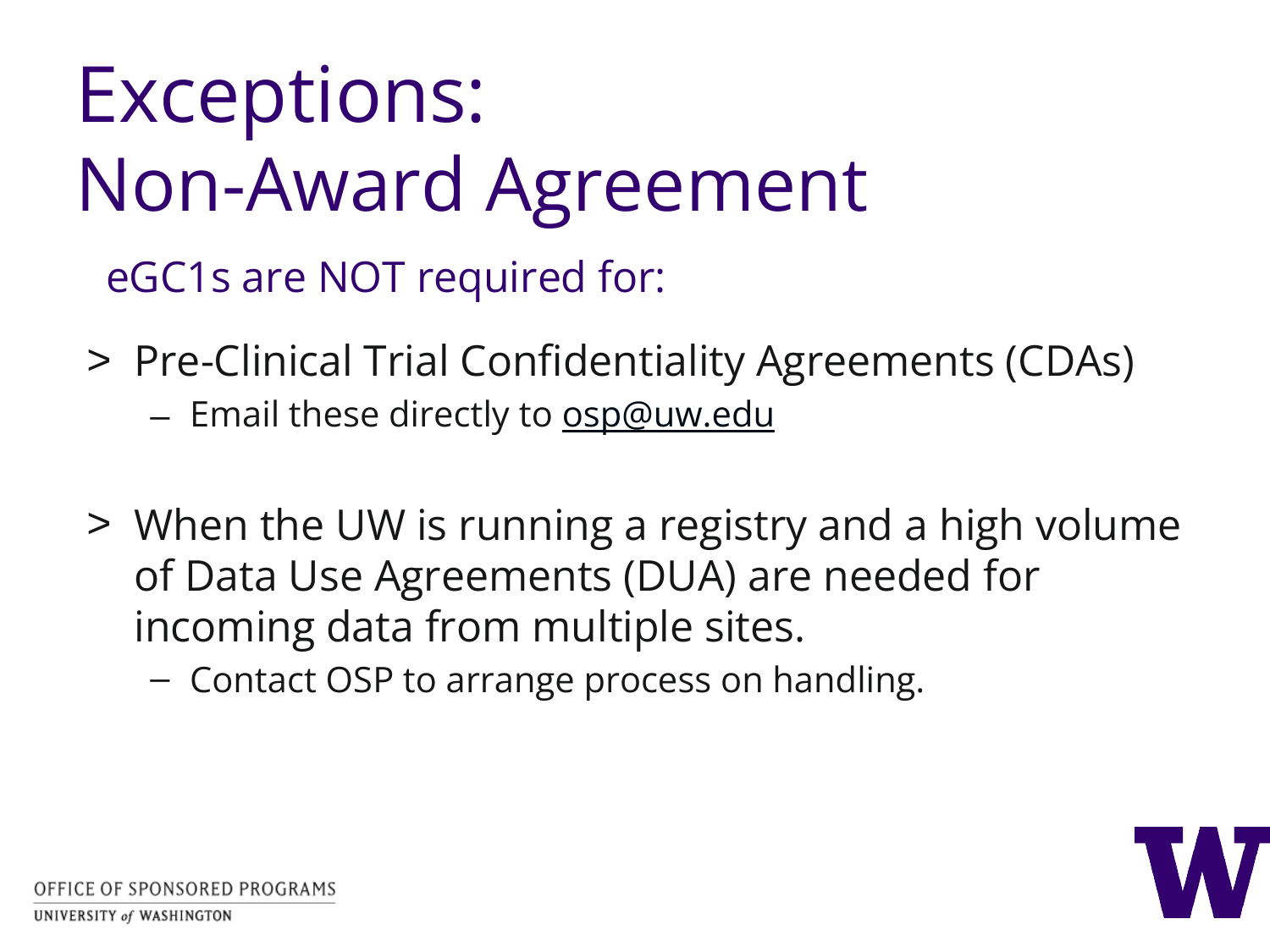

# Exceptions: Non-Award Agreement
eGC1s are NOT required for:
Pre-Clinical Trial Confidentiality Agreements (CDAs)
Email these directly to osp@uw.edu

When the UW is running a registry and a high volume of Data Use Agreements (DUA) are needed for incoming data from multiple sites.
Contact OSP to arrange process on handling.